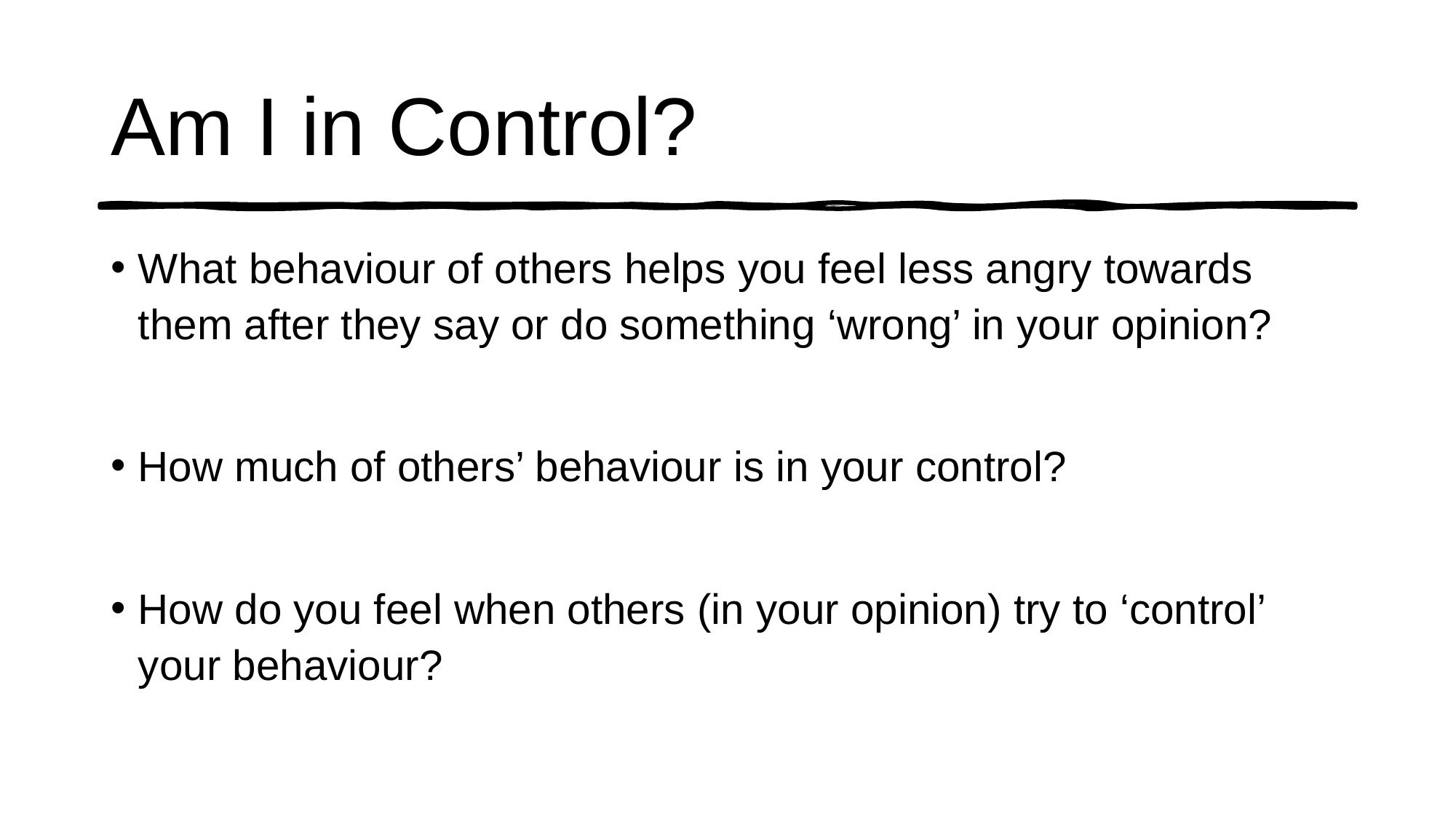

# Am I in Control?
What behaviour of others helps you feel less angry towards them after they say or do something ‘wrong’ in your opinion?

How much of others’ behaviour is in your control?

How do you feel when others (in your opinion) try to ‘control’ your behaviour?